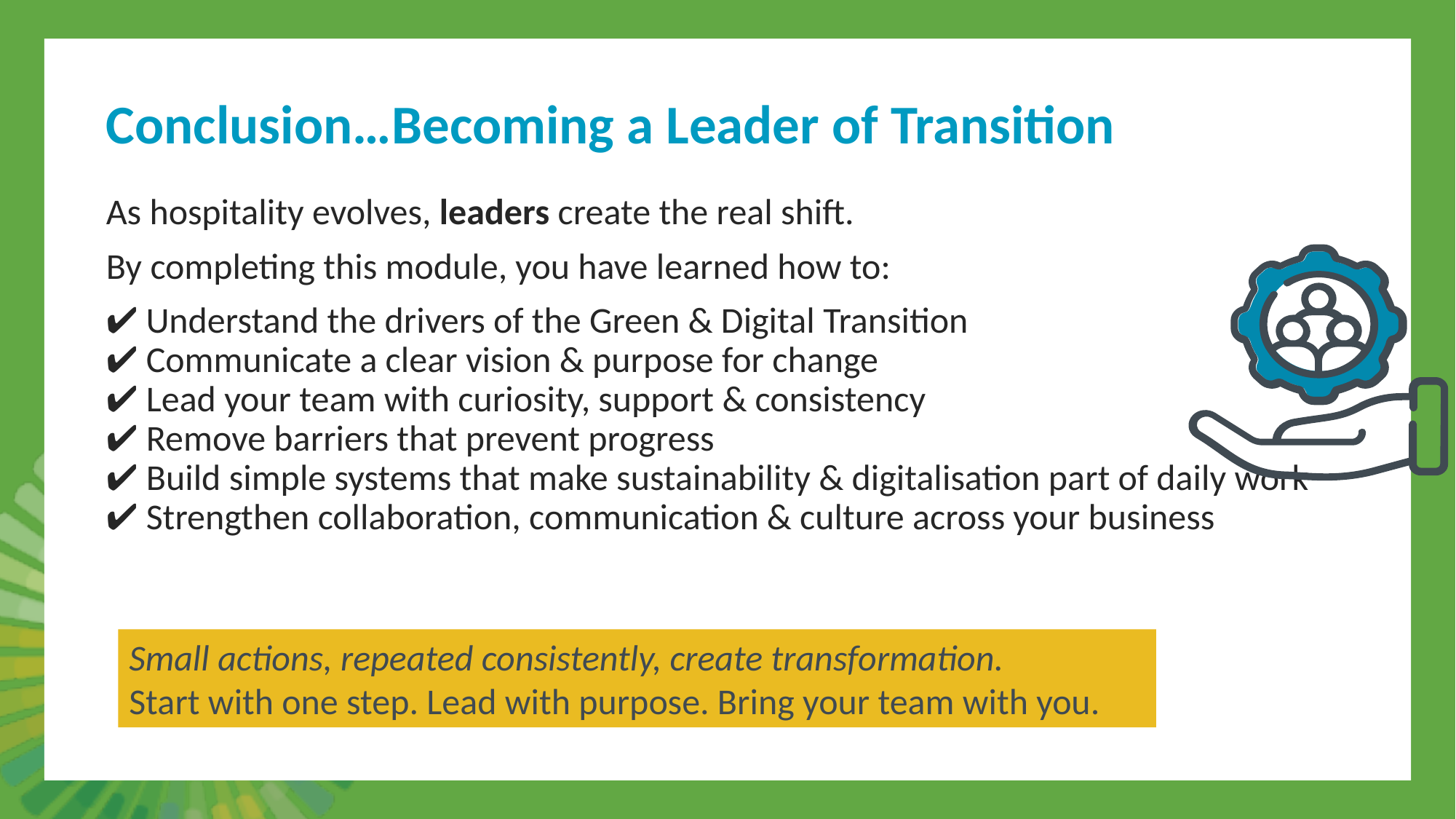

Conclusion…Becoming a Leader of Transition
As hospitality evolves, leaders create the real shift.
By completing this module, you have learned how to:
✔ Understand the drivers of the Green & Digital Transition
✔ Communicate a clear vision & purpose for change
✔ Lead your team with curiosity, support & consistency
✔ Remove barriers that prevent progress
✔ Build simple systems that make sustainability & digitalisation part of daily work
✔ Strengthen collaboration, communication & culture across your business

Small actions, repeated consistently, create transformation.
Start with one step. Lead with purpose. Bring your team with you.